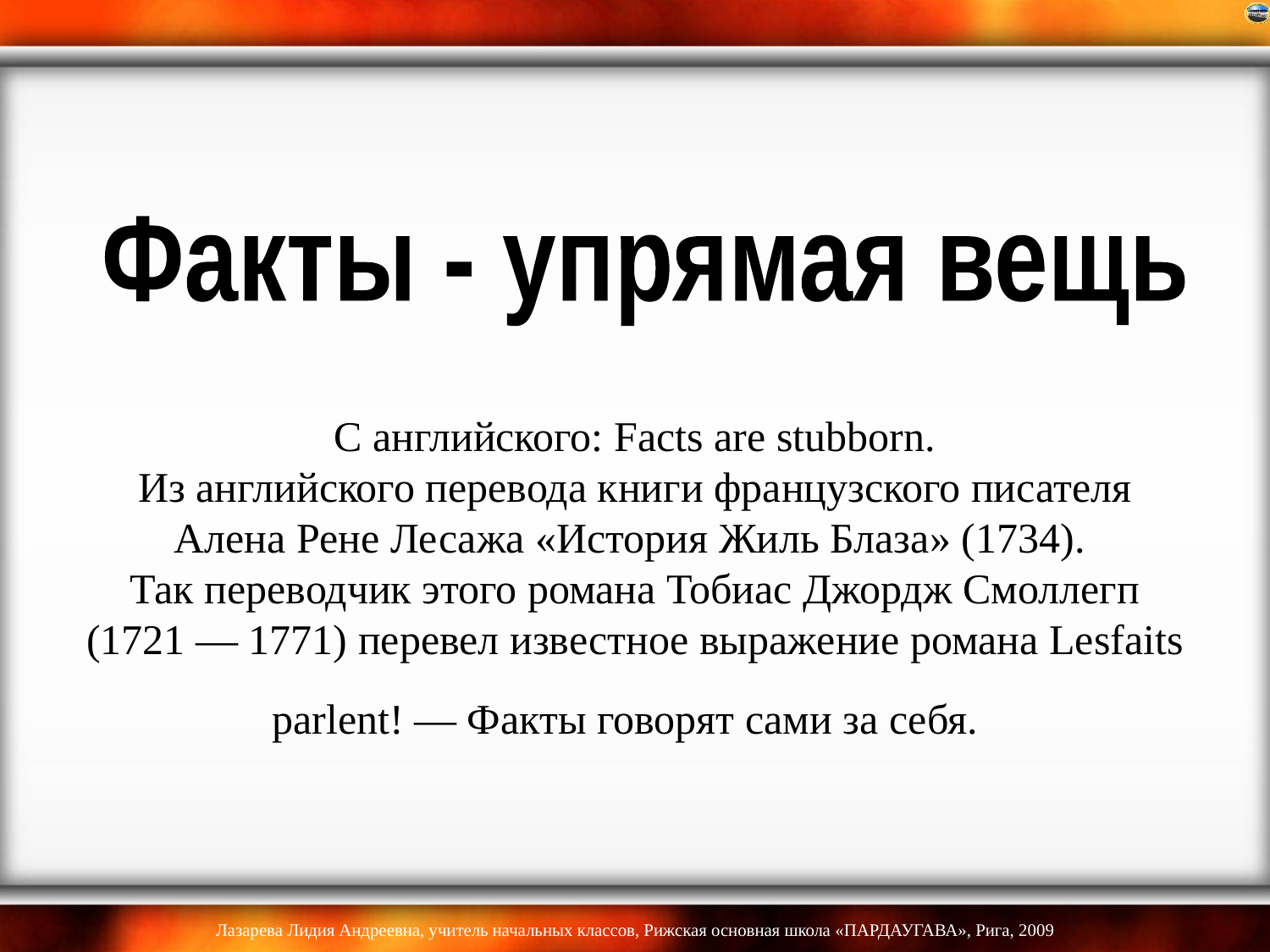

Факты - упрямая вещь
# С английского: Facts are stubborn. Из английского перевода книги французского писателя Алена Рене Лесажа «История Жиль Блаза» (1734). Так переводчик этого романа Тобиас Джордж Смоллегп (1721 — 1771) перевел известное выражение романа Lesfaits parlent! — Факты говорят сами за себя.